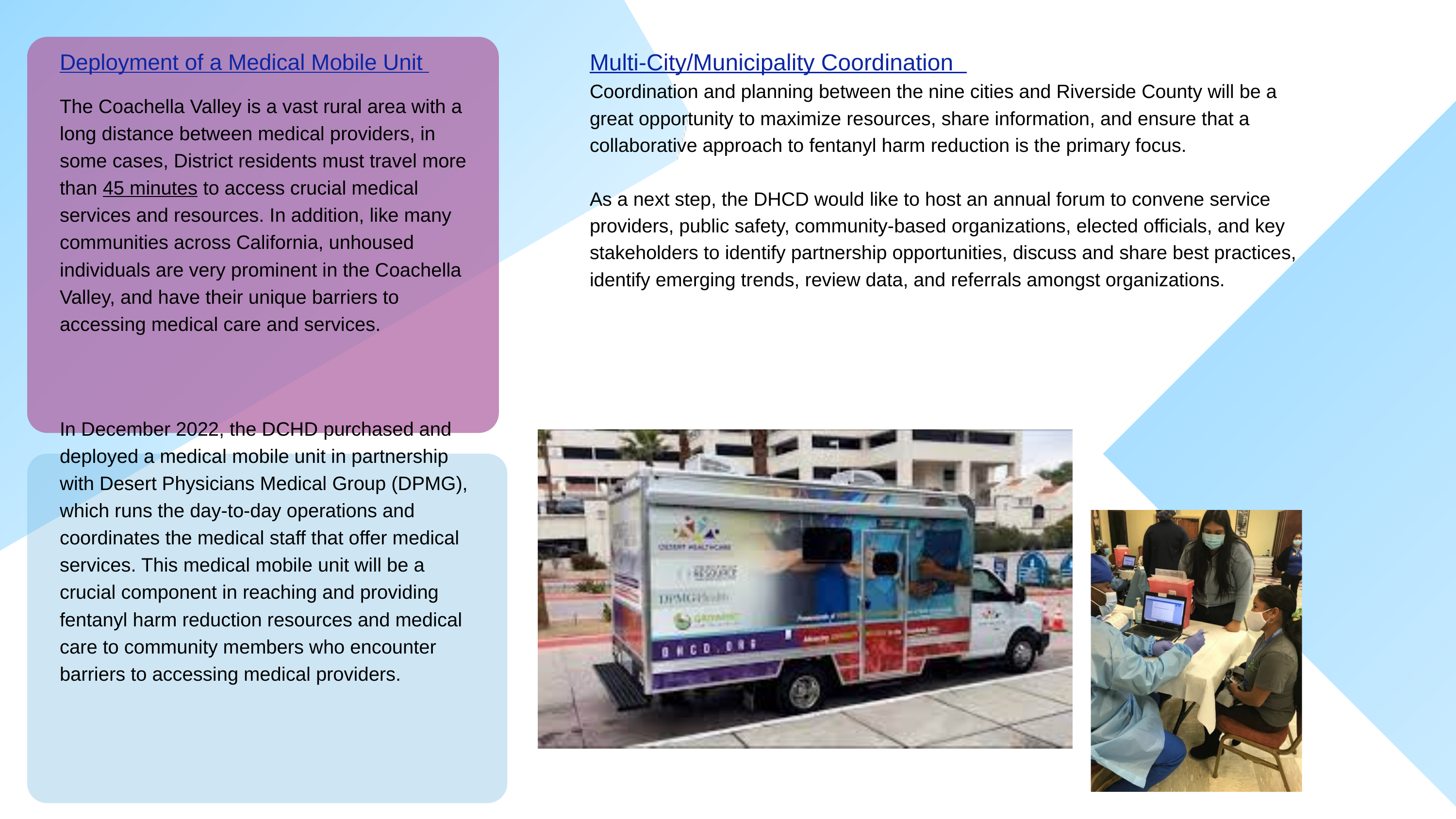

Multi-City/Municipality Coordination
Coordination and planning between the nine cities and Riverside County will be a great opportunity to maximize resources, share information, and ensure that a collaborative approach to fentanyl harm reduction is the primary focus.

As a next step, the DHCD would like to host an annual forum to convene service providers, public safety, community-based organizations, elected officials, and key stakeholders to identify partnership opportunities, discuss and share best practices, identify emerging trends, review data, and referrals amongst organizations.
Deployment of a Medical Mobile Unit

The Coachella Valley is a vast rural area with a long distance between medical providers, in some cases, District residents must travel more than 45 minutes to access crucial medical services and resources. In addition, like many communities across California, unhoused individuals are very prominent in the Coachella Valley, and have their unique barriers to accessing medical care and services.

In December 2022, the DCHD purchased and deployed a medical mobile unit in partnership with Desert Physicians Medical Group (DPMG), which runs the day-to-day operations and coordinates the medical staff that offer medical services. This medical mobile unit will be a crucial component in reaching and providing fentanyl harm reduction resources and medical care to community members who encounter barriers to accessing medical providers.